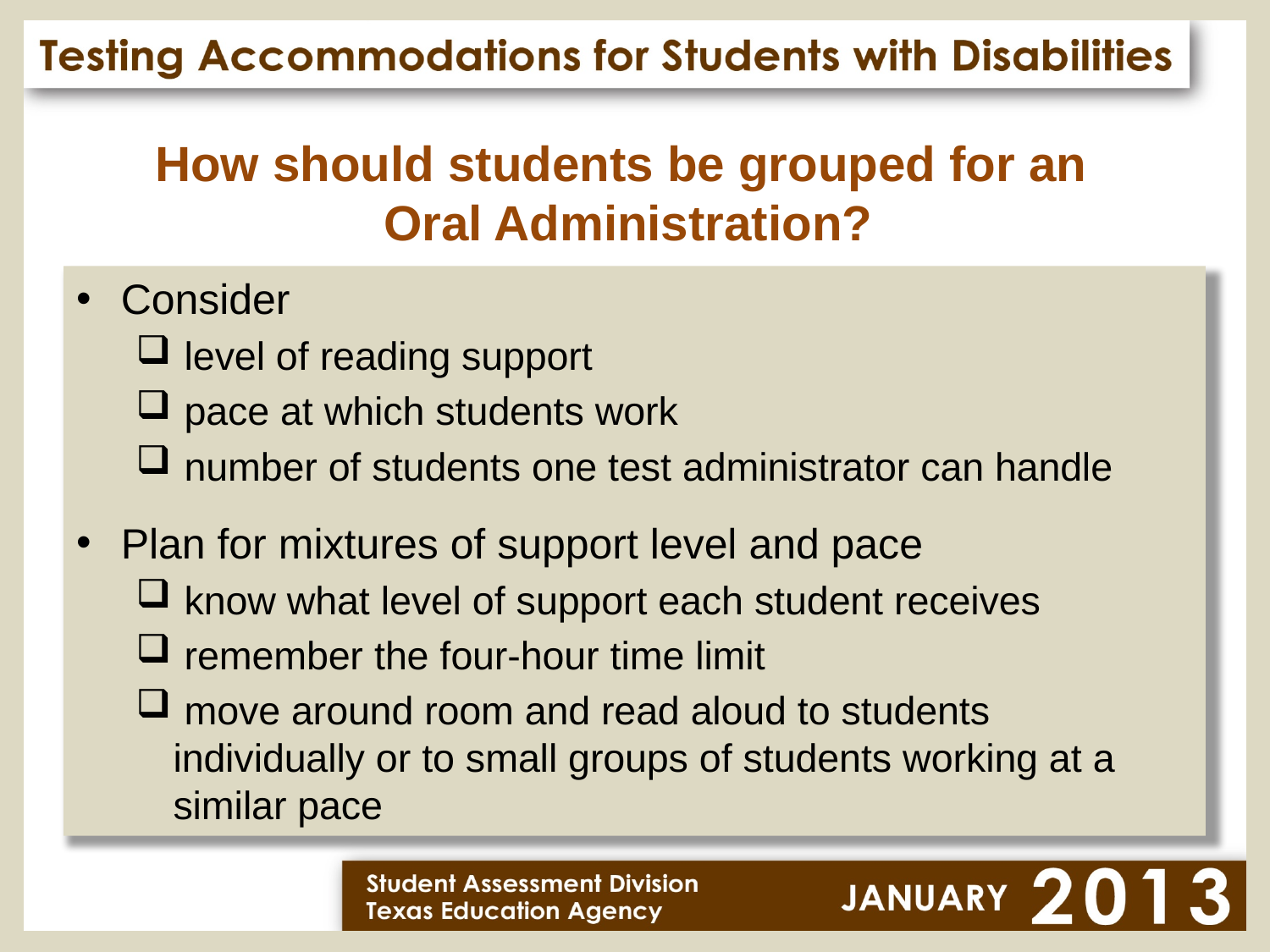

# How should students be grouped for an Oral Administration?
Consider
 level of reading support
 pace at which students work
 number of students one test administrator can handle

Plan for mixtures of support level and pace
 know what level of support each student receives
 remember the four-hour time limit
 move around room and read aloud to students  individually or to small groups of students working at a similar pace